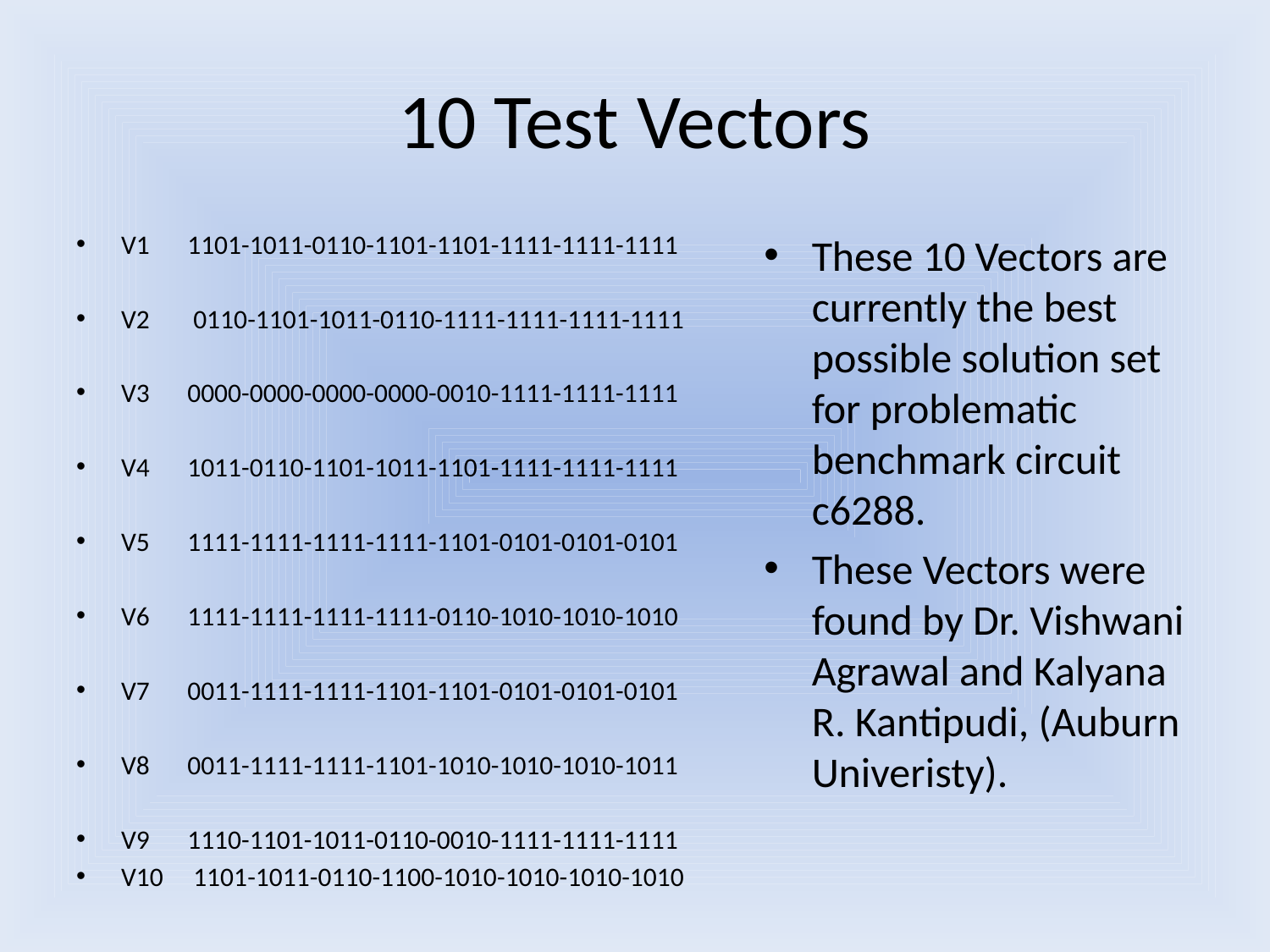

# 10 Test Vectors

V1 	1101-1011-0110-1101-1101-1111-1111-1111

V2	 0110-1101-1011-0110-1111-1111-1111-1111

V3 	0000-0000-0000-0000-0010-1111-1111-1111

V4 	1011-0110-1101-1011-1101-1111-1111-1111

V5 	1111-1111-1111-1111-1101-0101-0101-0101

V6 	1111-1111-1111-1111-0110-1010-1010-1010

V7 	0011-1111-1111-1101-1101-0101-0101-0101

V8 	0011-1111-1111-1101-1010-1010-1010-1011

V9 	1110-1101-1011-0110-0010-1111-1111-1111
V10	 1101-1011-0110-1100-1010-1010-1010-1010

These 10 Vectors are currently the best possible solution set for problematic benchmark circuit c6288.
These Vectors were found by Dr. Vishwani Agrawal and Kalyana R. Kantipudi, (Auburn Univeristy).